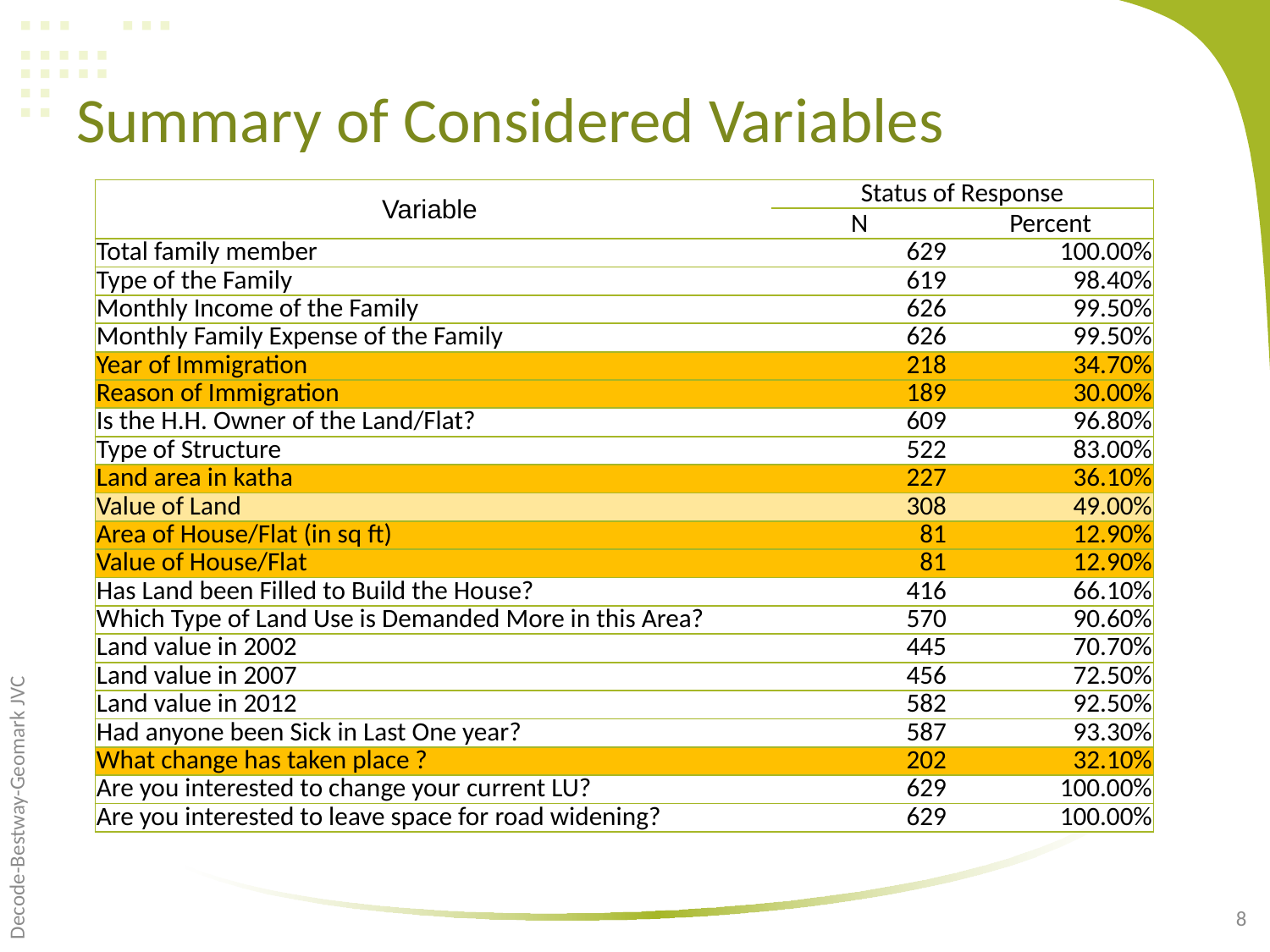

# Summary of Considered Variables
| Variable | Status of Response |  |
| --- | --- | --- |
|  | N | Percent |
| Total family member | 629 | 100.00% |
| Type of the Family | 619 | 98.40% |
| Monthly Income of the Family | 626 | 99.50% |
| Monthly Family Expense of the Family | 626 | 99.50% |
| Year of Immigration | 218 | 34.70% |
| Reason of Immigration | 189 | 30.00% |
| Is the H.H. Owner of the Land/Flat? | 609 | 96.80% |
| Type of Structure | 522 | 83.00% |
| Land area in katha | 227 | 36.10% |
| Value of Land | 308 | 49.00% |
| Area of House/Flat (in sq ft) | 81 | 12.90% |
| Value of House/Flat | 81 | 12.90% |
| Has Land been Filled to Build the House? | 416 | 66.10% |
| Which Type of Land Use is Demanded More in this Area? | 570 | 90.60% |
| Land value in 2002 | 445 | 70.70% |
| Land value in 2007 | 456 | 72.50% |
| Land value in 2012 | 582 | 92.50% |
| Had anyone been Sick in Last One year? | 587 | 93.30% |
| What change has taken place ? | 202 | 32.10% |
| Are you interested to change your current LU? | 629 | 100.00% |
| Are you interested to leave space for road widening? | 629 | 100.00% |
Decode-Bestway-Geomark JVC
8